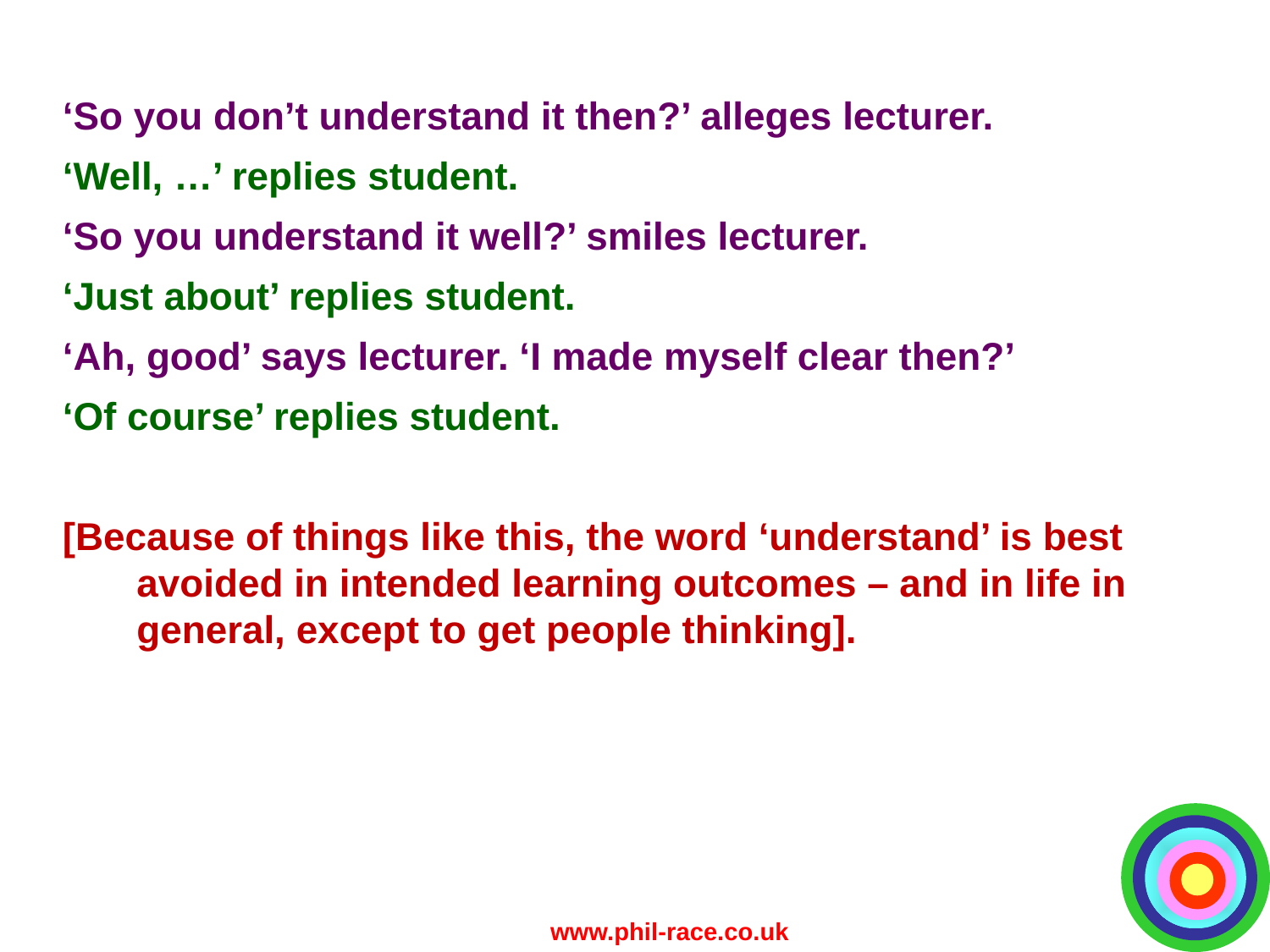

‘So you don’t understand it then?’ alleges lecturer.
‘Well, …’ replies student.
‘So you understand it well?’ smiles lecturer.
‘Just about’ replies student.
‘Ah, good’ says lecturer. ‘I made myself clear then?’
‘Of course’ replies student.

[Because of things like this, the word ‘understand’ is best avoided in intended learning outcomes – and in life in general, except to get people thinking].